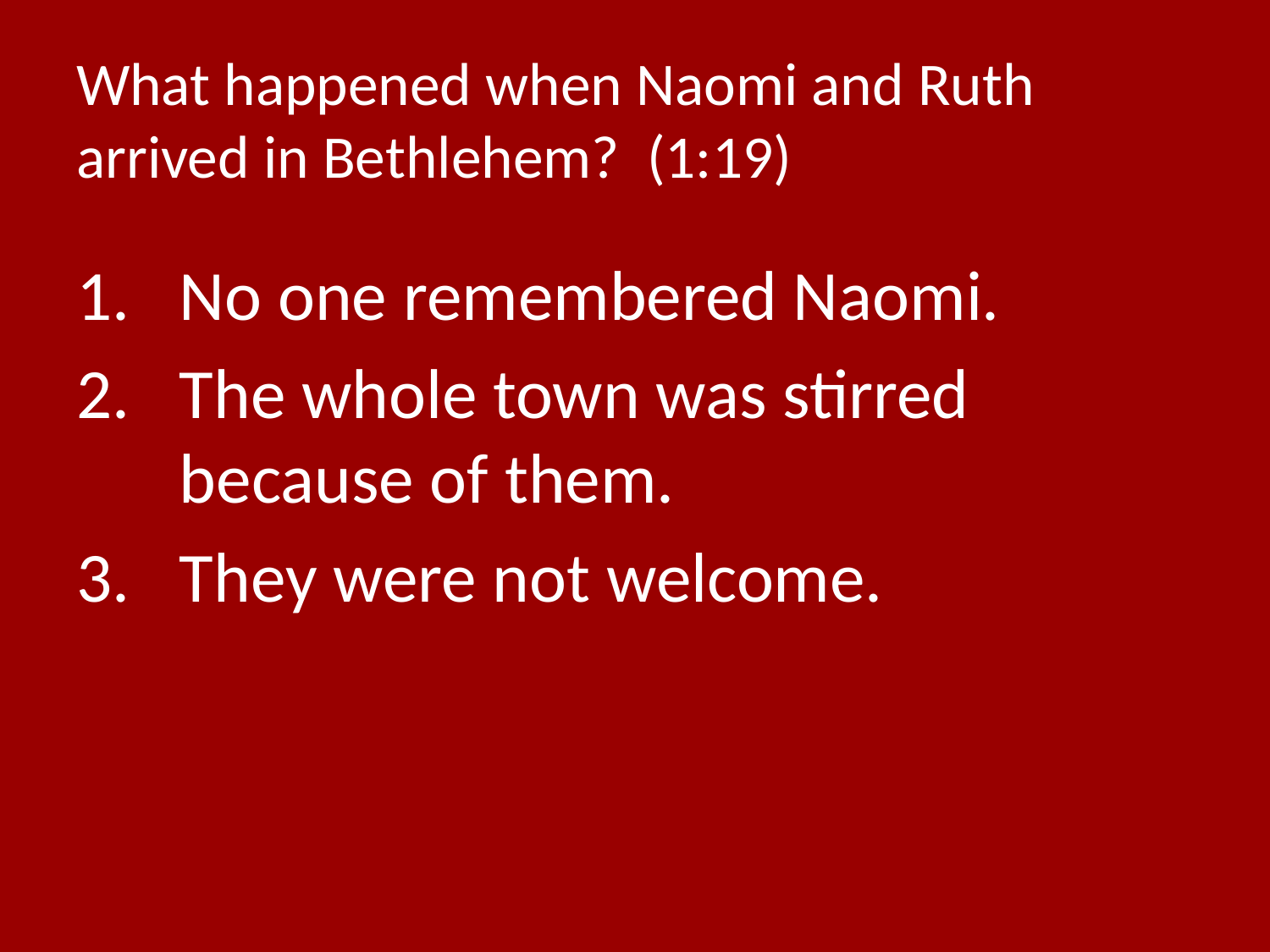

# What happened when Naomi and Ruth arrived in Bethlehem?  (1:19)
No one remembered Naomi.
The whole town was stirred because of them.
They were not welcome.